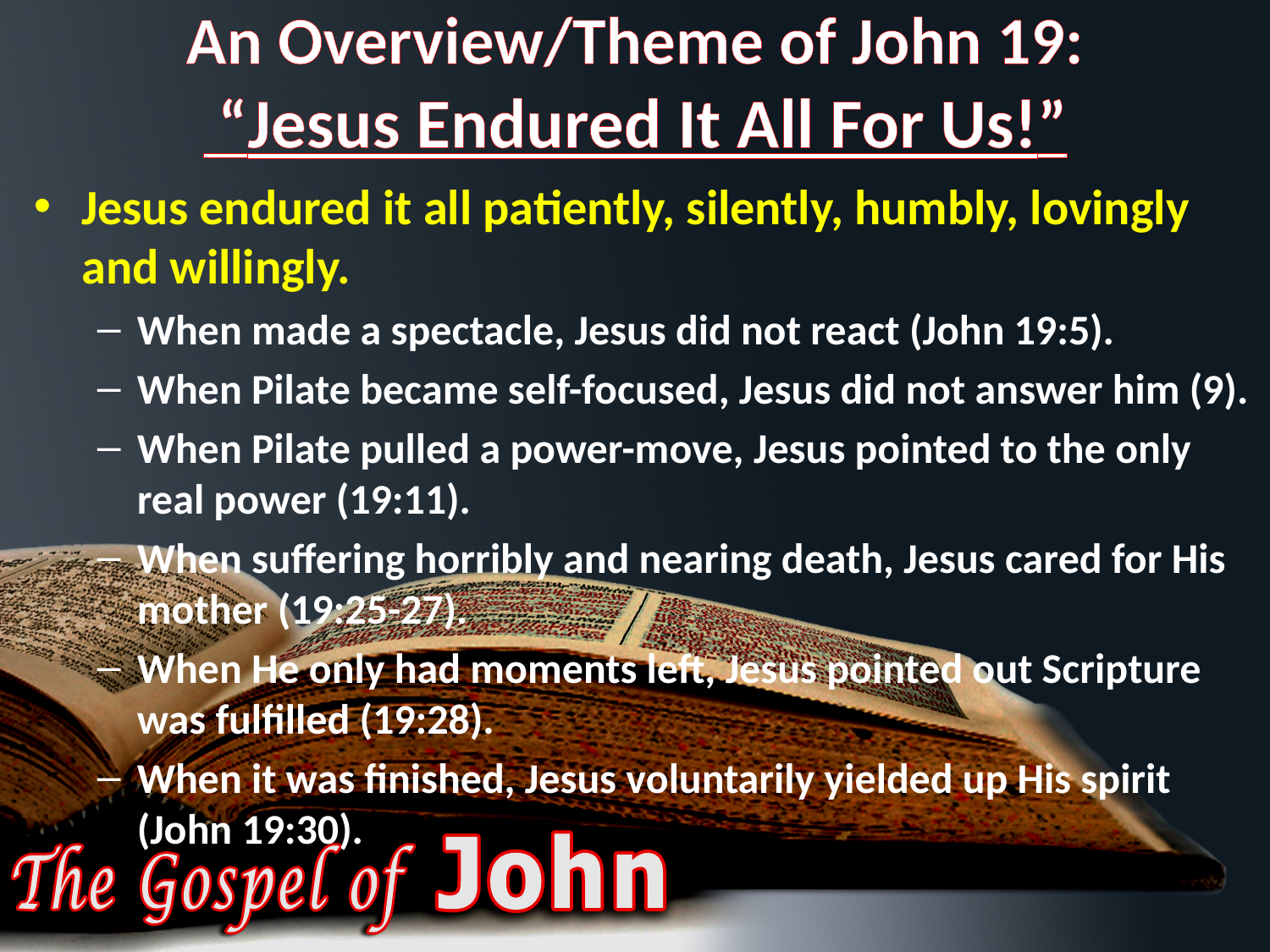

# An Overview/Theme of John 19: “Jesus Endured It All For Us!”
Jesus endured it all patiently, silently, humbly, lovingly and willingly.
When made a spectacle, Jesus did not react (John 19:5).
When Pilate became self-focused, Jesus did not answer him (9).
When Pilate pulled a power-move, Jesus pointed to the only real power (19:11).
When suffering horribly and nearing death, Jesus cared for His mother (19:25-27).
When He only had moments left, Jesus pointed out Scripture was fulfilled (19:28).
When it was finished, Jesus voluntarily yielded up His spirit (John 19:30).